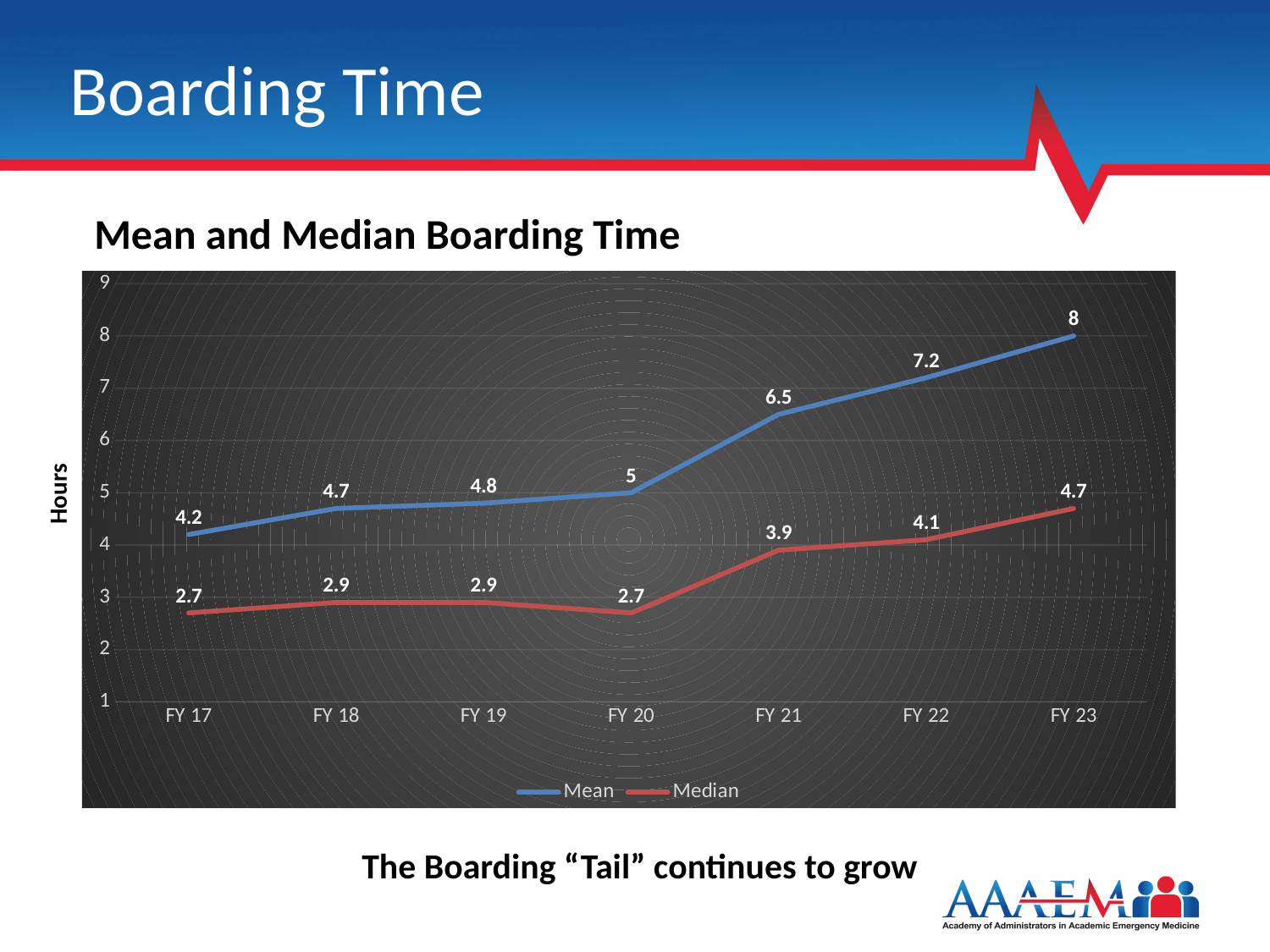

# Boarding Time
Mean and Median Boarding Time

### Chart

| Category | Mean | Median |
|---|---|---|
| FY 17 | 4.2 | 2.7 |
| FY 18 | 4.7 | 2.9 |
| FY 19 | 4.8 | 2.9 |
| FY 20 | 5.0 | 2.7 |
| FY 21 | 6.5 | 3.9 |
| FY 22 | 7.2 | 4.1 |
| FY 23 | 8.0 | 4.7 |
Hours
The Boarding “Tail” continues to grow